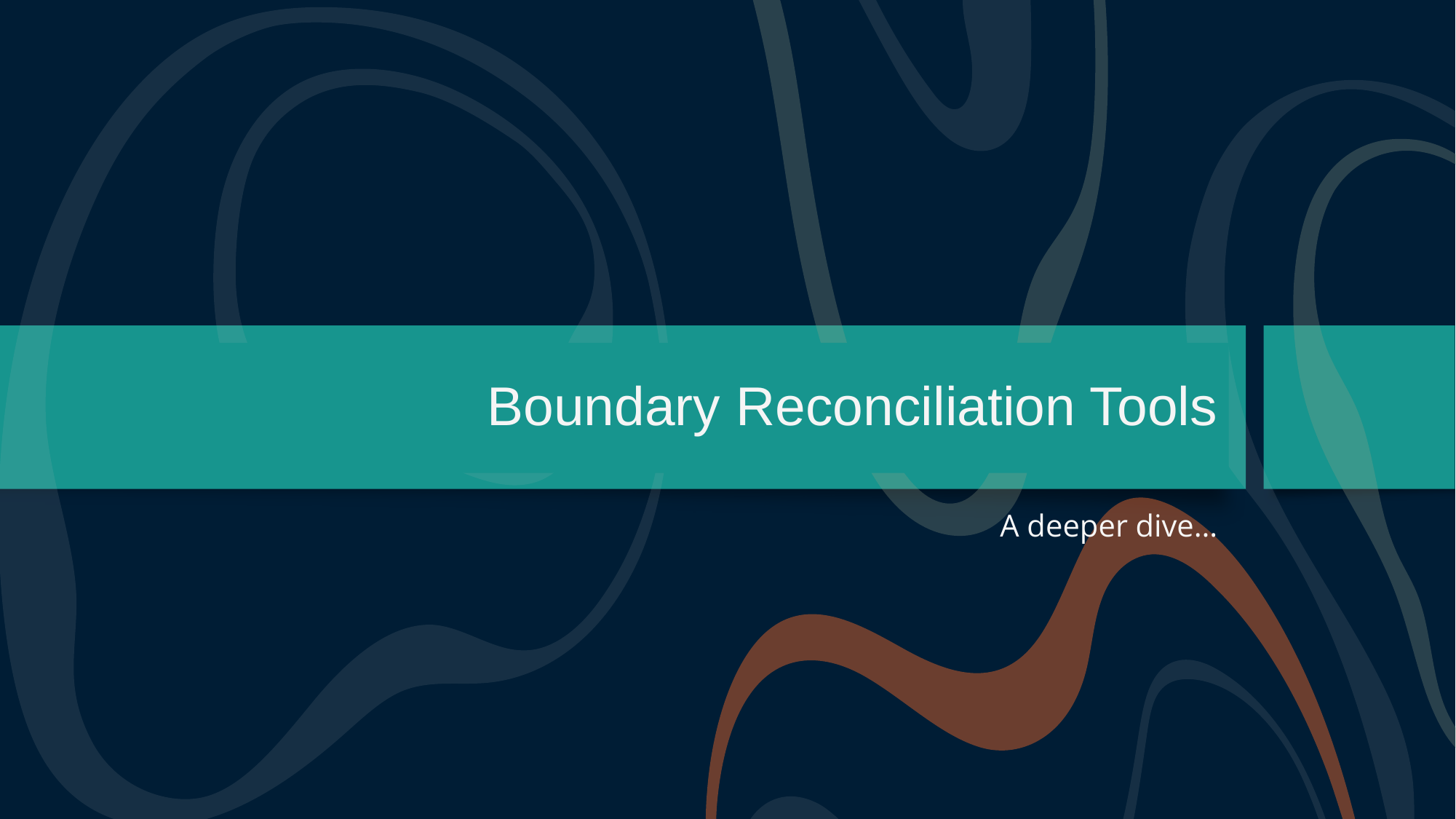

# Boundary Reconciliation Tools
A deeper dive…